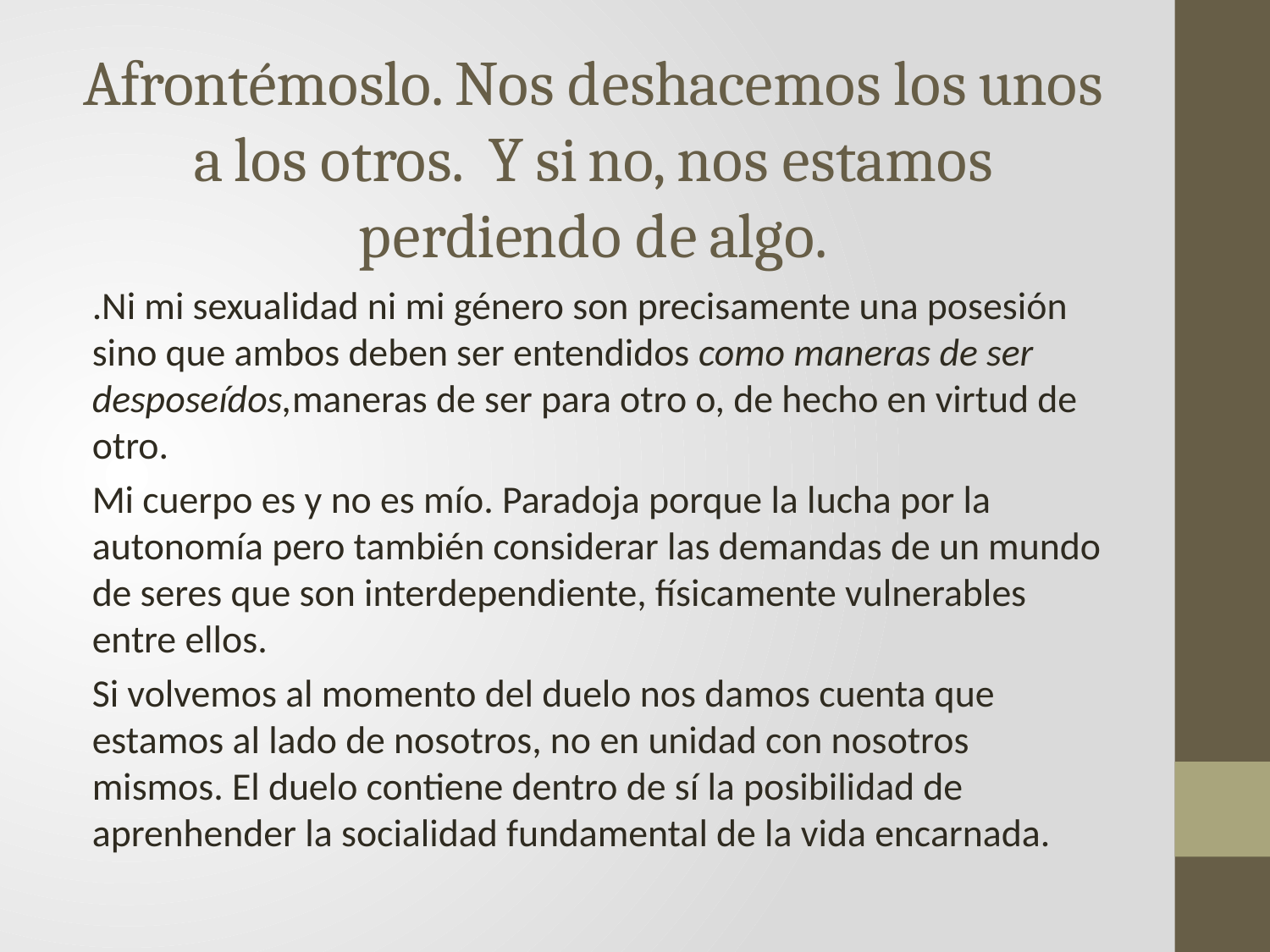

# Afrontémoslo. Nos deshacemos los unos a los otros.  Y si no, nos estamos perdiendo de algo.
.Ni mi sexualidad ni mi género son precisamente una posesión sino que ambos deben ser entendidos como maneras de ser desposeídos,maneras de ser para otro o, de hecho en virtud de otro.
Mi cuerpo es y no es mío. Paradoja porque la lucha por la autonomía pero también considerar las demandas de un mundo de seres que son interdependiente, físicamente vulnerables entre ellos.
Si volvemos al momento del duelo nos damos cuenta que estamos al lado de nosotros, no en unidad con nosotros mismos. El duelo contiene dentro de sí la posibilidad de aprenhender la socialidad fundamental de la vida encarnada.